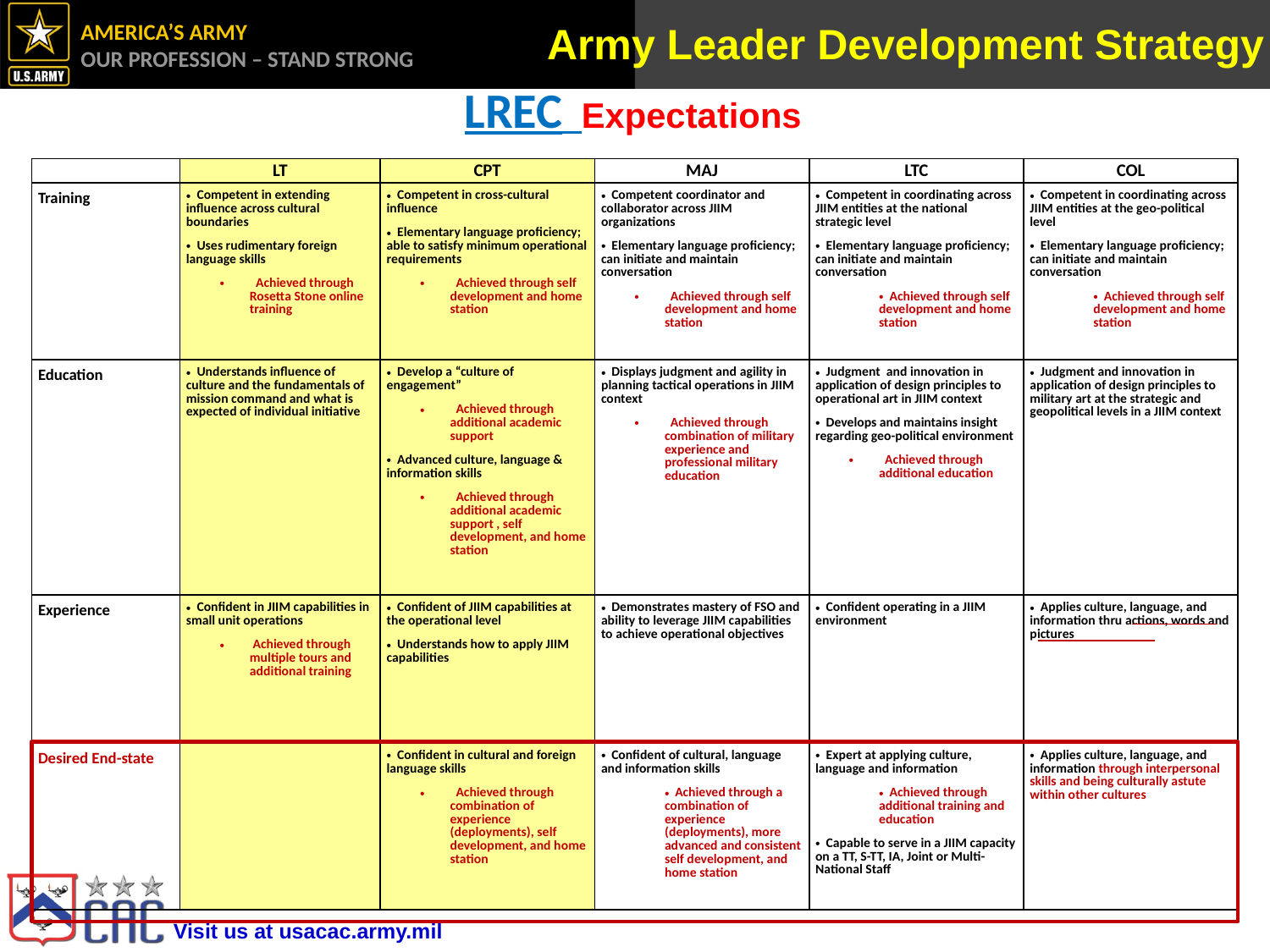

Army Leader Development Strategy
LREC  Expectations
|  | LT | CPT | MAJ | LTC | COL |
| --- | --- | --- | --- | --- | --- |
| Training | Competent in extending influence across cultural boundaries Uses rudimentary foreign language skills Achieved through Rosetta Stone online training | Competent in cross-cultural influence Elementary language proficiency; able to satisfy minimum operational requirements Achieved through self development and home station | Competent coordinator and collaborator across JIIM organizations Elementary language proficiency; can initiate and maintain conversation Achieved through self development and home station | Competent in coordinating across JIIM entities at the national strategic level Elementary language proficiency; can initiate and maintain conversation Achieved through self development and home station | Competent in coordinating across JIIM entities at the geo-political level Elementary language proficiency; can initiate and maintain conversation Achieved through self development and home station |
| Education | Understands influence of culture and the fundamentals of mission command and what is expected of individual initiative | Develop a “culture of engagement” Achieved through additional academic support Advanced culture, language & information skills Achieved through additional academic support , self development, and home station | Displays judgment and agility in planning tactical operations in JIIM context Achieved through combination of military experience and professional military education | Judgment and innovation in application of design principles to operational art in JIIM context Develops and maintains insight regarding geo-political environment Achieved through additional education | Judgment and innovation in application of design principles to military art at the strategic and geopolitical levels in a JIIM context |
| Experience | Confident in JIIM capabilities in small unit operations Achieved through multiple tours and additional training | Confident of JIIM capabilities at the operational level Understands how to apply JIIM capabilities | Demonstrates mastery of FSO and ability to leverage JIIM capabilities to achieve operational objectives | Confident operating in a JIIM environment | Applies culture, language, and information thru actions, words and pictures |
| Desired End-state |  | Confident in cultural and foreign language skills Achieved through combination of experience (deployments), self development, and home station | Confident of cultural, language and information skills Achieved through a combination of experience (deployments), more advanced and consistent self development, and home station | Expert at applying culture, language and information Achieved through additional training and education Capable to serve in a JIIM capacity on a TT, S-TT, IA, Joint or Multi-National Staff | Applies culture, language, and information through interpersonal skills and being culturally astute within other cultures |